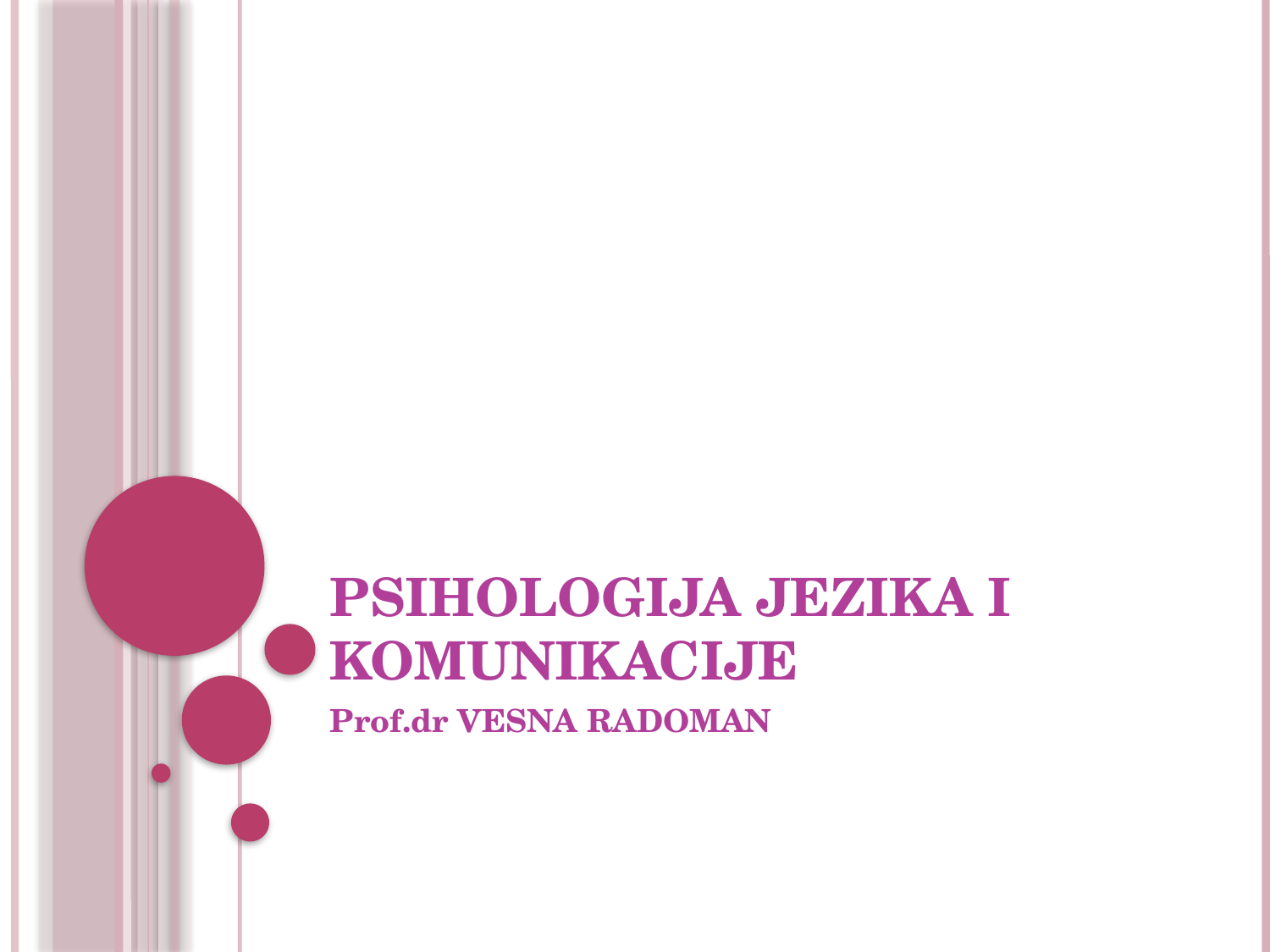

# PSIHOLOGIJA JEZIKA I KOMUNIKACIJE
Prof.dr VESNA RADOMAN